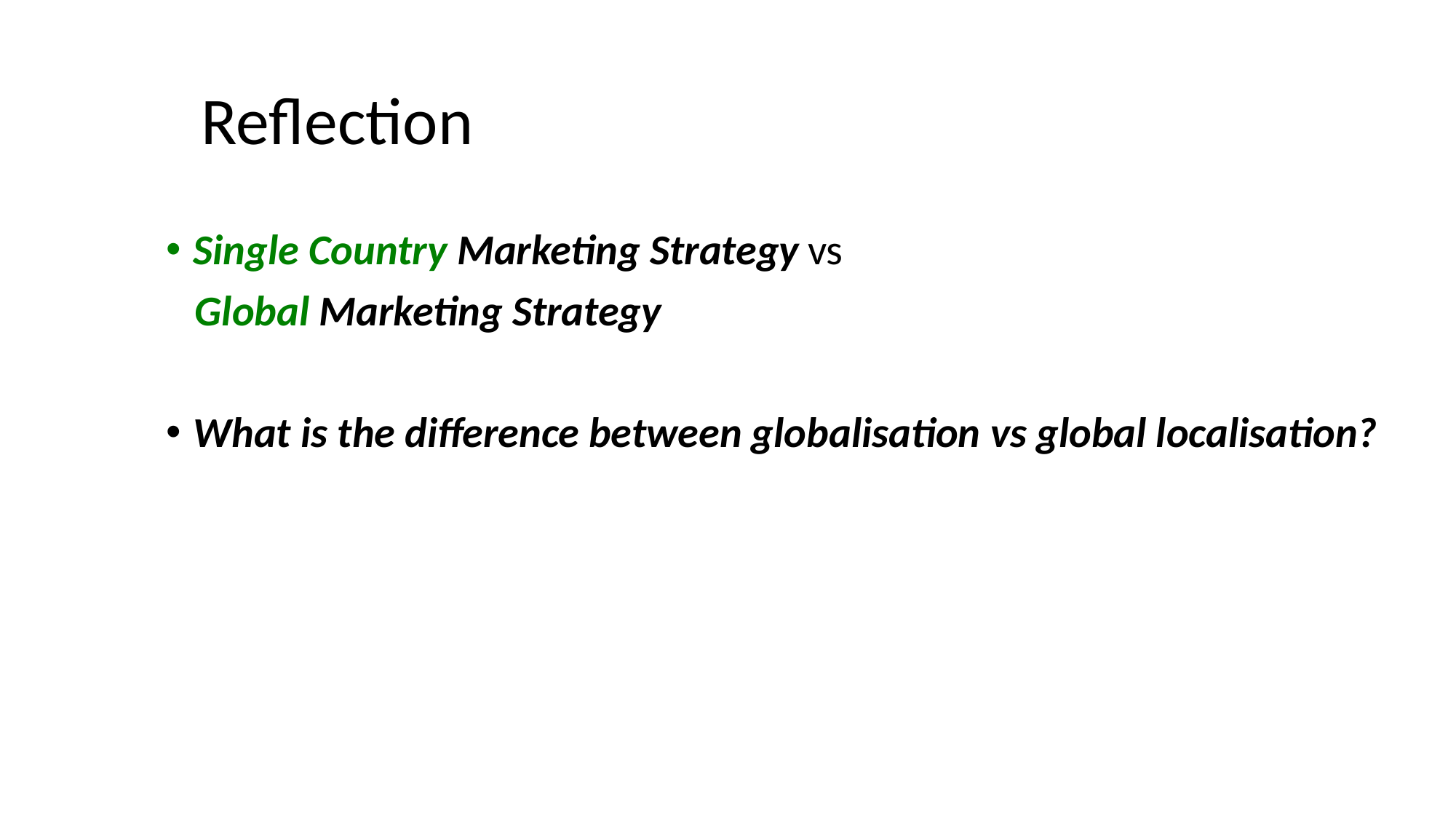

# Reflection
Single Country Marketing Strategy vs
   Global Marketing Strategy

What is the difference between globalisation vs global localisation?